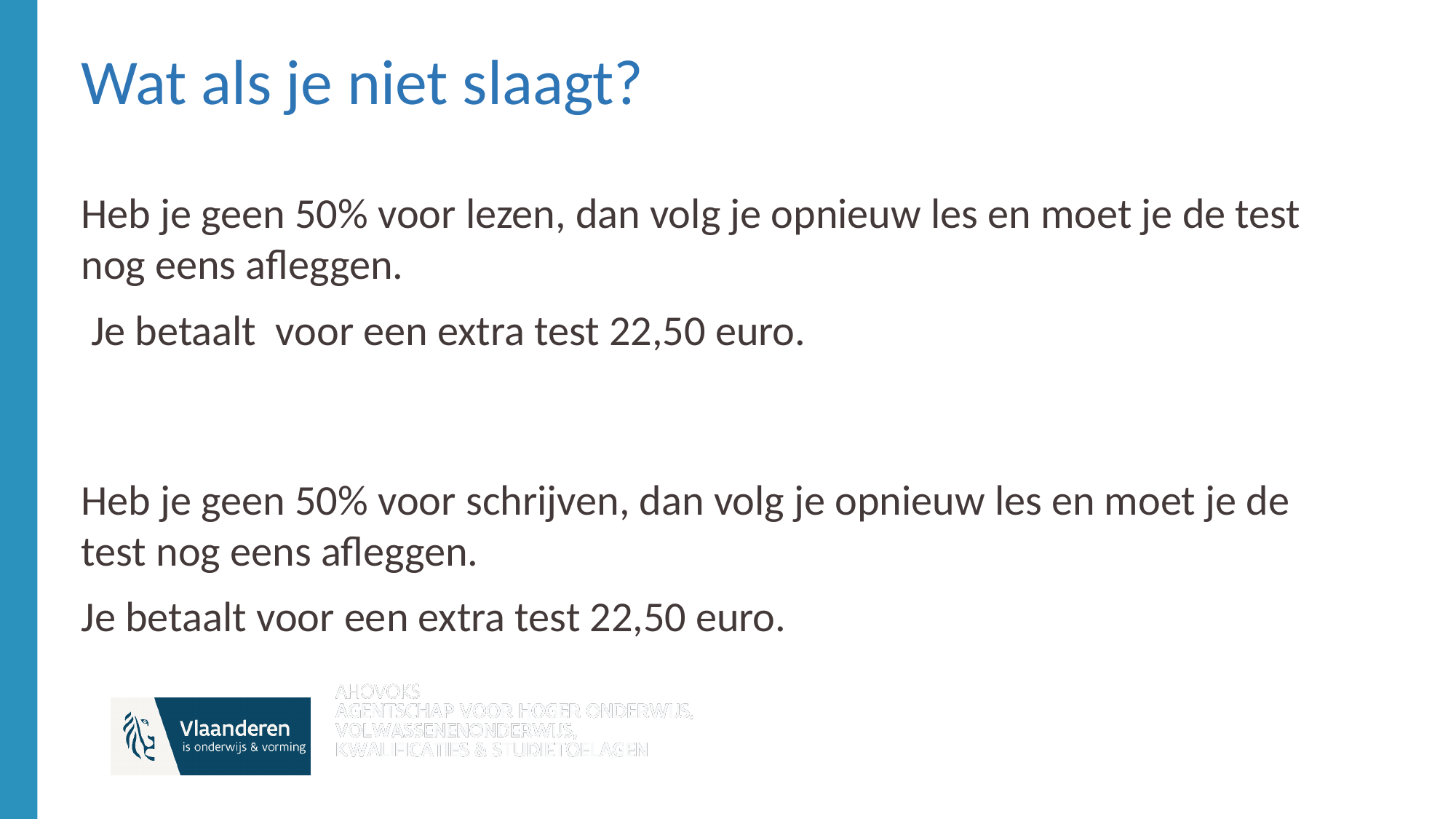

# Wat als je niet slaagt?
Heb je geen 50% voor lezen, dan volg je opnieuw les en moet je de test nog eens afleggen.
 Je betaalt  voor een extra test 22,50 euro.

Heb je geen 50% voor schrijven, dan volg je opnieuw les en moet je de test nog eens afleggen.
Je betaalt voor een extra test 22,50 euro.